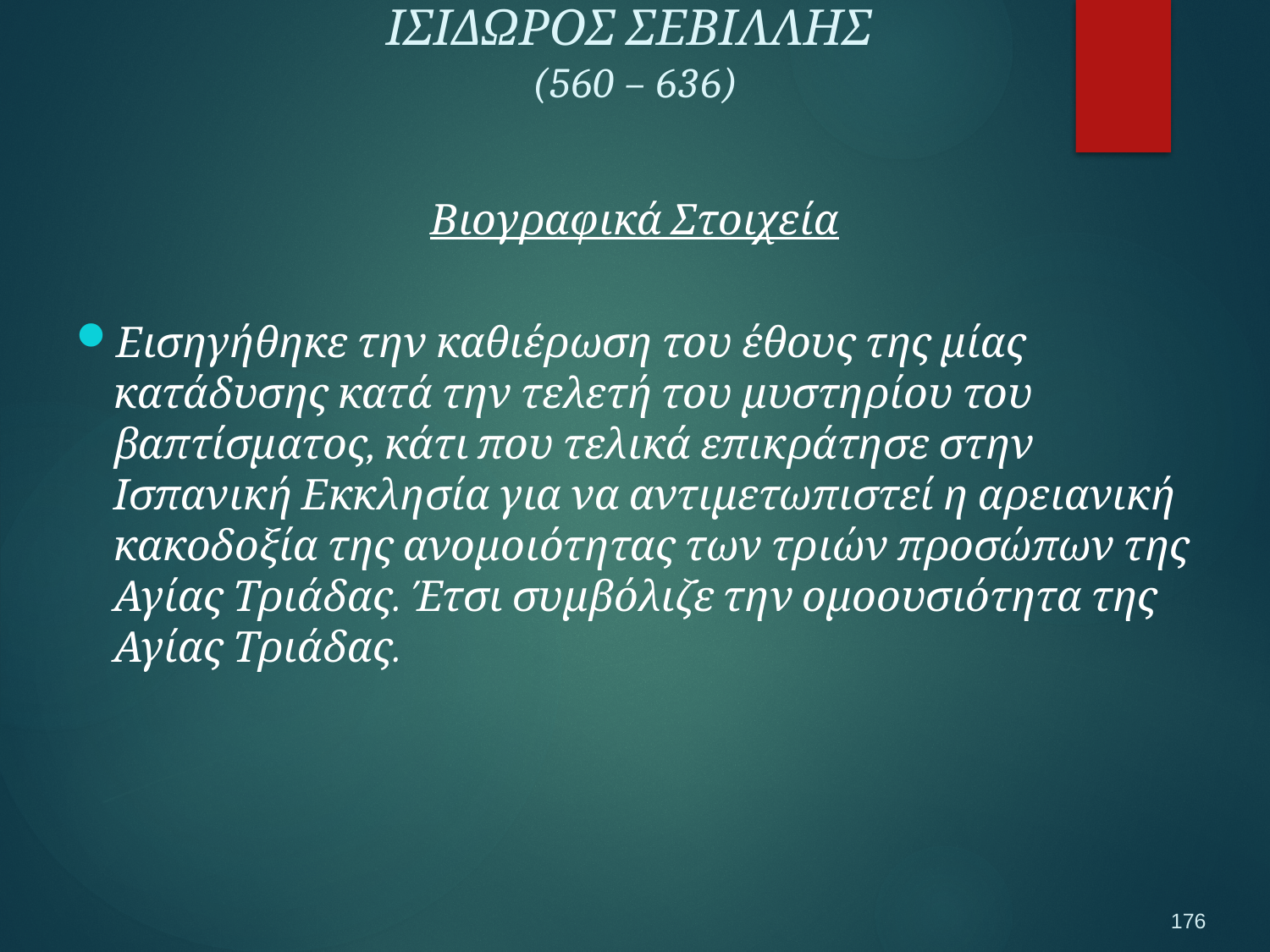

ΙΣΙΔΩΡΟΣ ΣΕΒΙΛΛΗΣ
(560 – 636)

Βιογραφικά Στοιχεία

Εισηγήθηκε την καθιέρωση του έθους της μίας κατάδυσης κατά την τελετή του μυστηρίου του βαπτίσματος, κάτι που τελικά επικράτησε στην Ισπανική Εκκλησία για να αντιμετωπιστεί η αρειανική κακοδοξία της ανομοιότητας των τριών προσώπων της Αγίας Τριάδας. Έτσι συμβόλιζε την ομοουσιότητα της Αγίας Τριάδας.

176